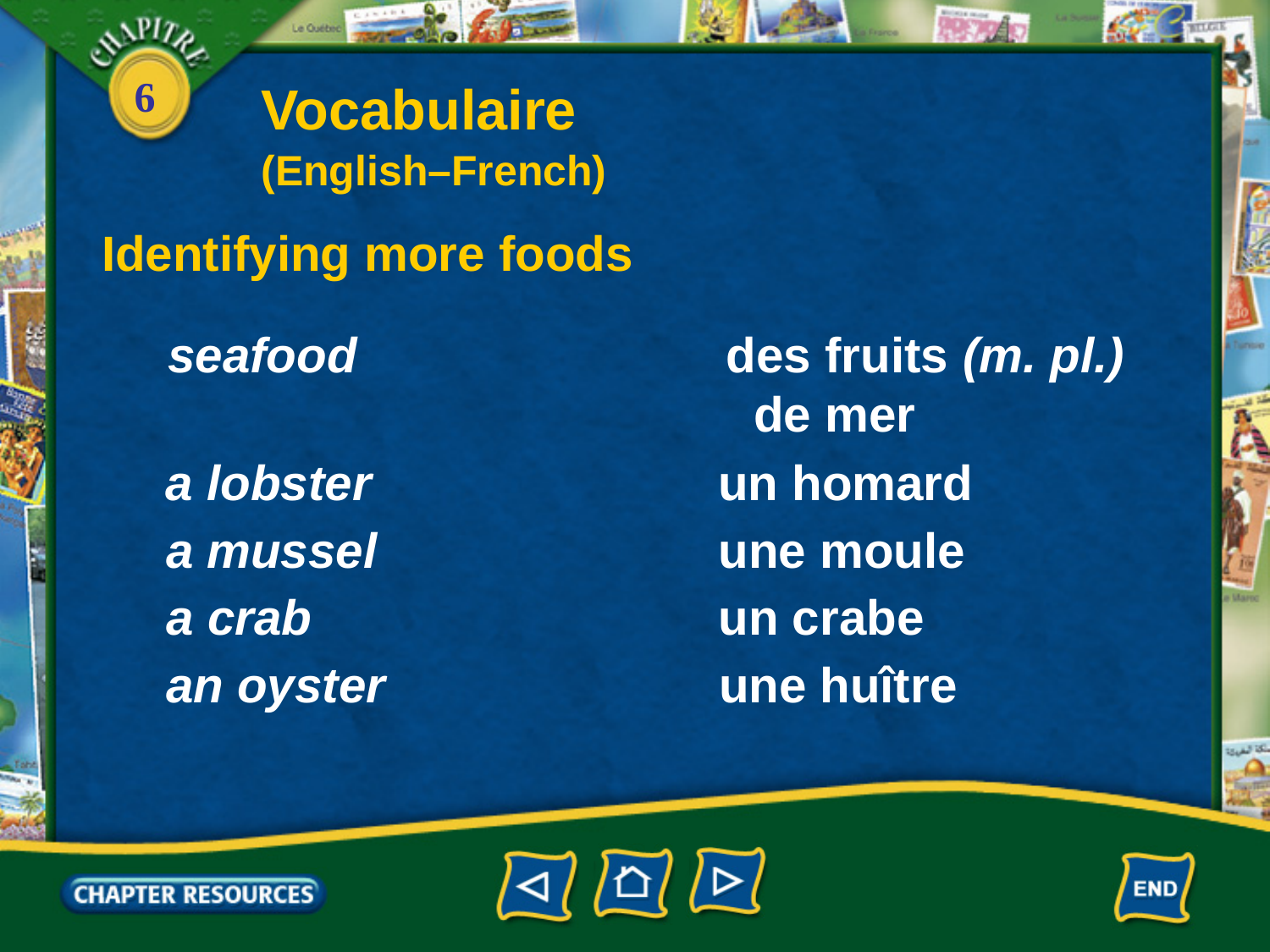

Vocabulaire
(English–French)
Identifying more foods
seafood
des fruits (m. pl.)
  de mer
a lobster
un homard
a mussel
une moule
a crab
un crabe
an oyster
une huître